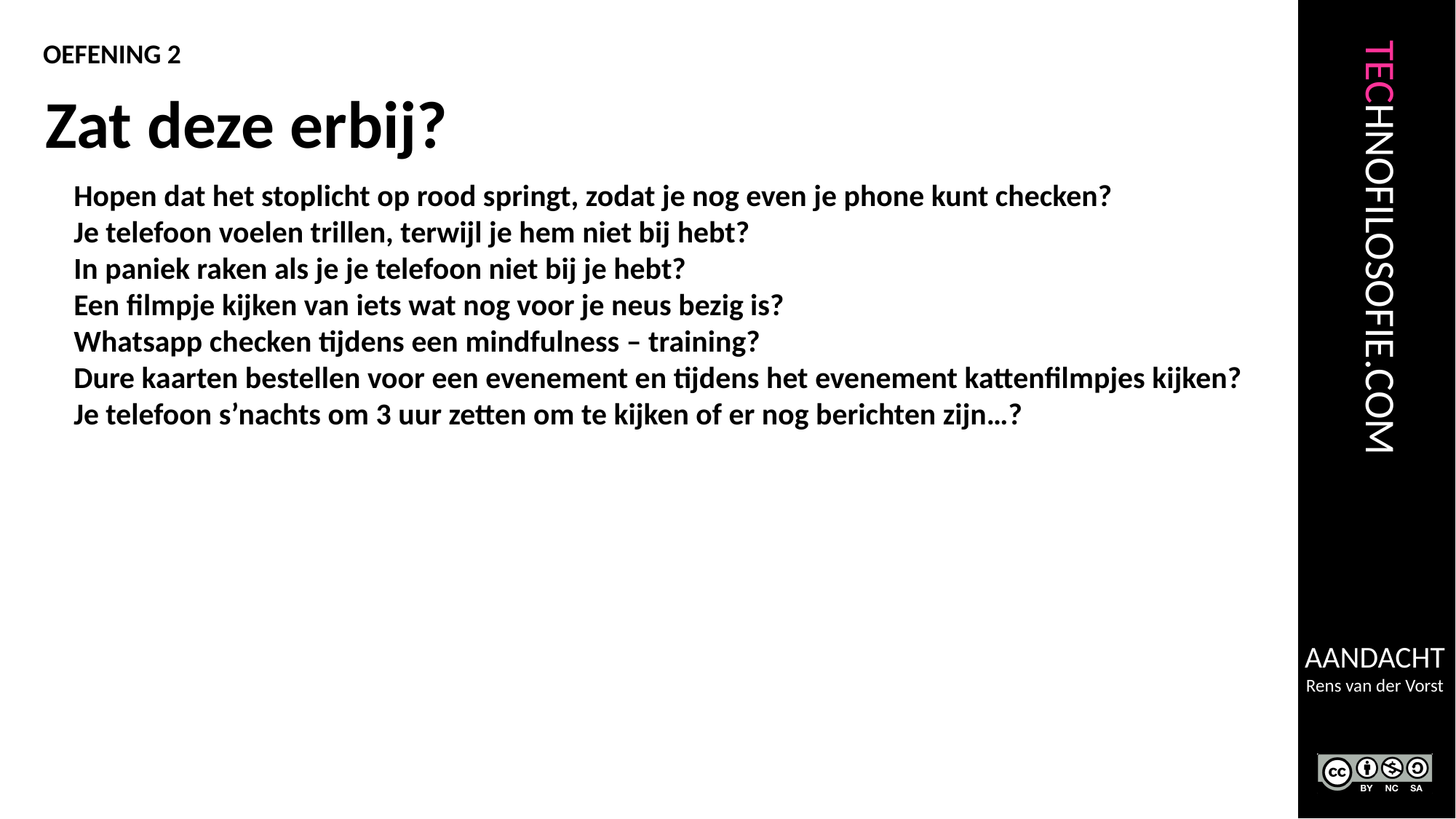

OEFENING 2
Zat deze erbij?

Hopen dat het stoplicht op rood springt, zodat je nog even je phone kunt checken?
Je telefoon voelen trillen, terwijl je hem niet bij hebt?
In paniek raken als je je telefoon niet bij je hebt?
Een filmpje kijken van iets wat nog voor je neus bezig is?
Whatsapp checken tijdens een mindfulness – training?
Dure kaarten bestellen voor een evenement en tijdens het evenement kattenfilmpjes kijken?
Je telefoon s’nachts om 3 uur zetten om te kijken of er nog berichten zijn…?